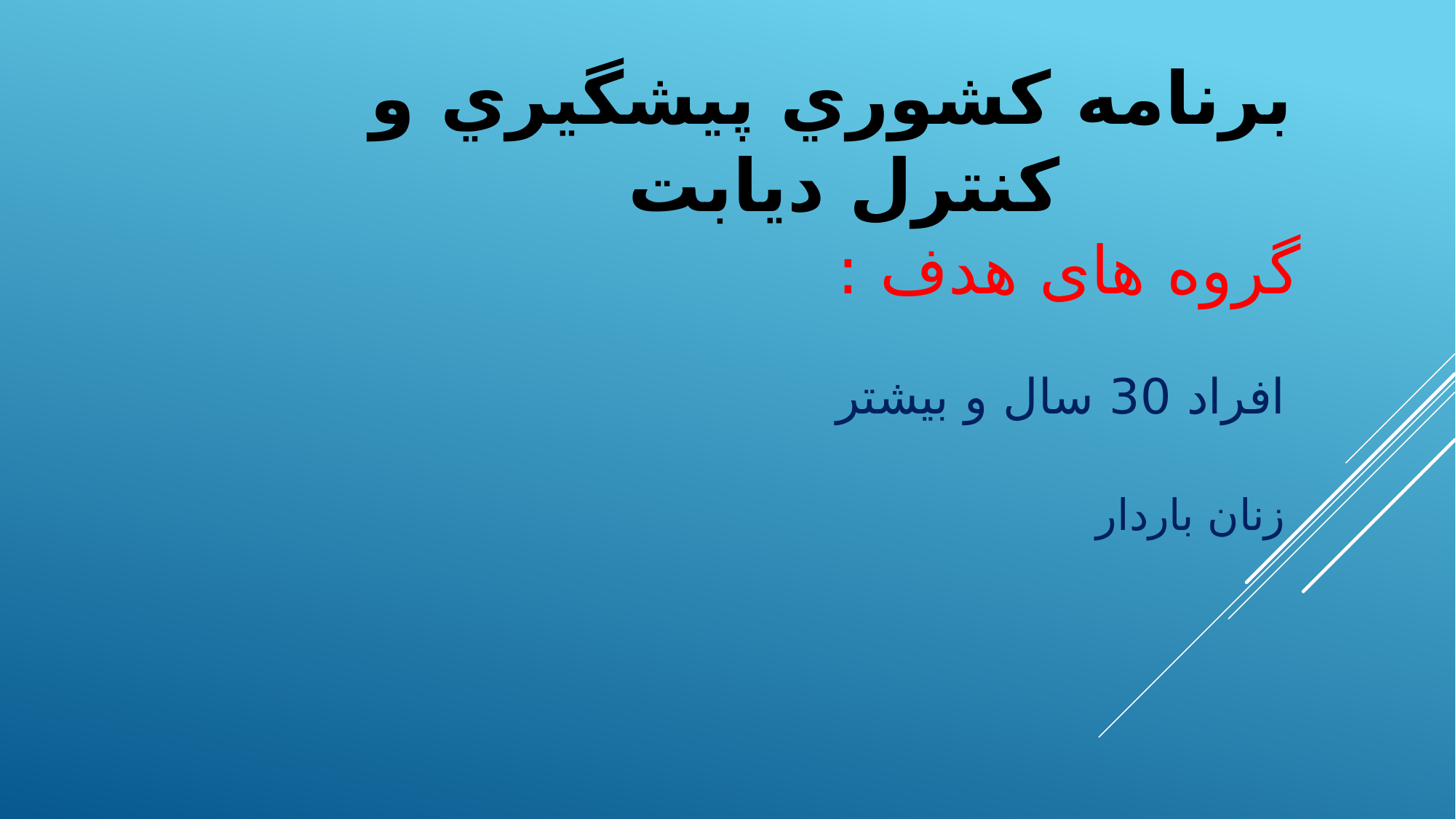

برنامه كشوري پيشگيري و كنترل ديابت
# گروه های هدف : افراد 30 سال و بیشتر زنان باردار